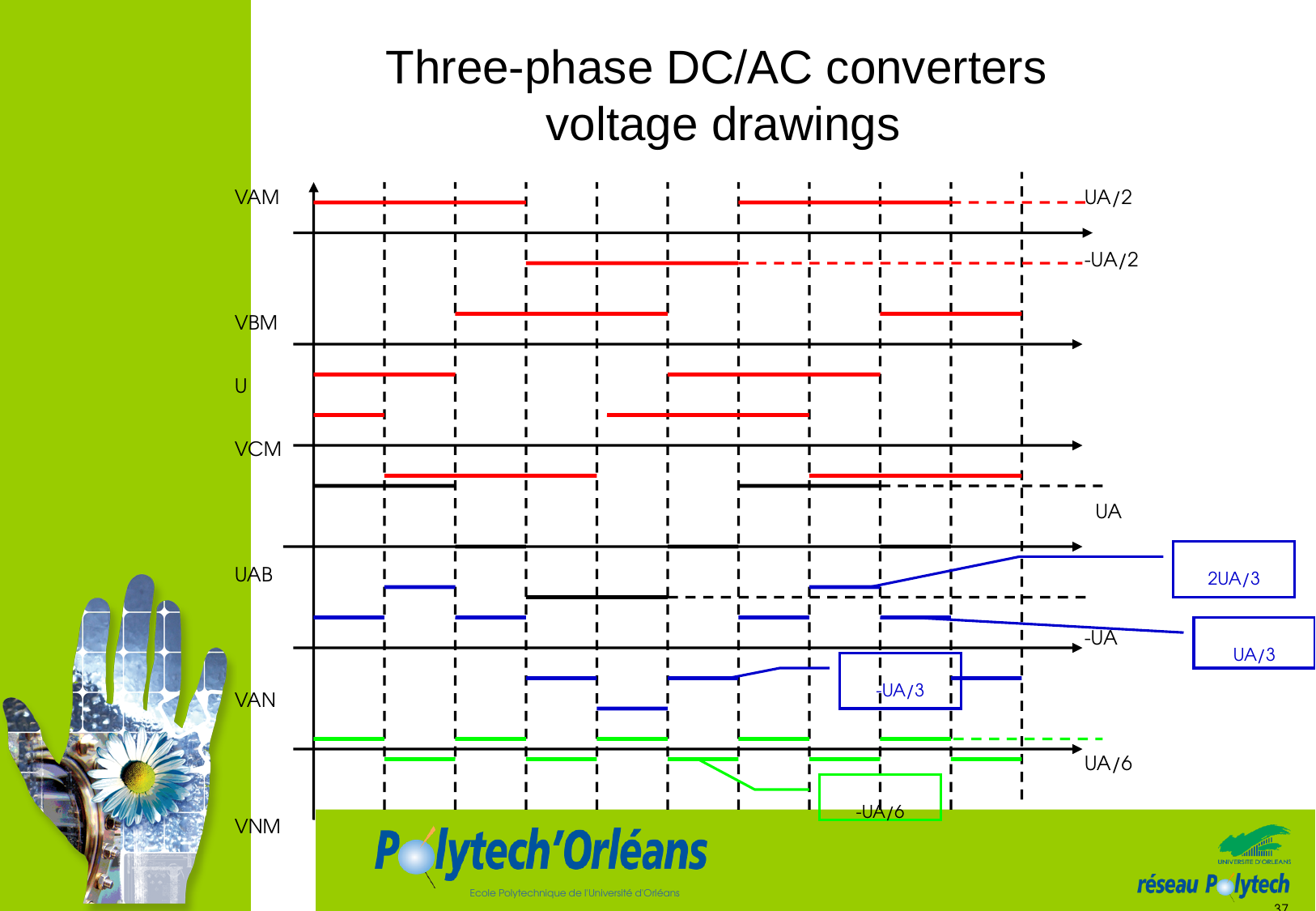

# Three-phase DC/AC converters voltage drawings
VAM							UA/2
							-UA/2
VBM
U
VCM
							  UA
UAB
							-UA
VAN
							UA/6
VNM

2UA/3

UA/3
-UA/3

-UA/6
37